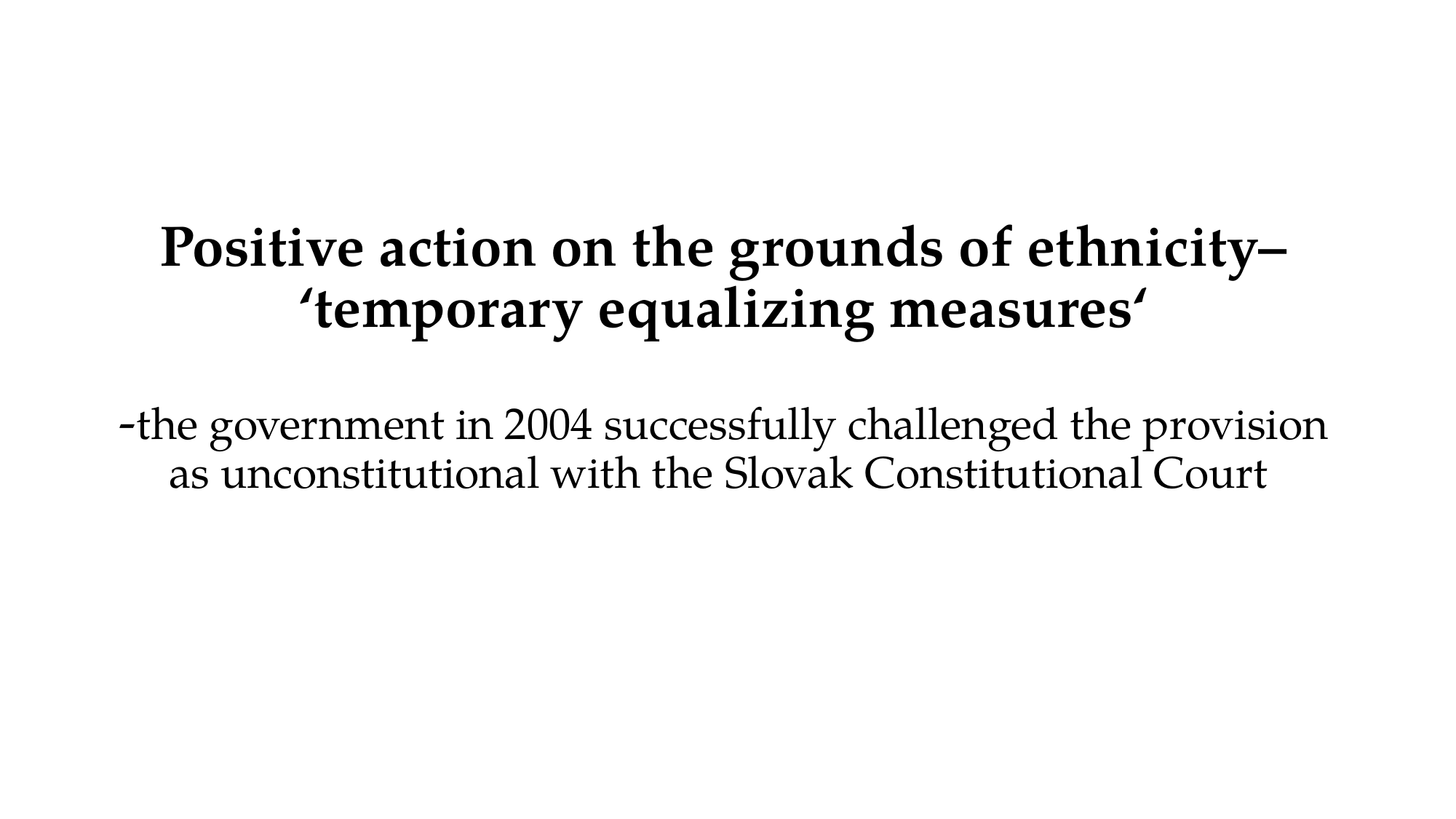

# Positive action on the grounds of ethnicity– ‘temporary equalizing measures‘ -the government in 2004 successfully challenged the provision as unconstitutional with the Slovak Constitutional Court